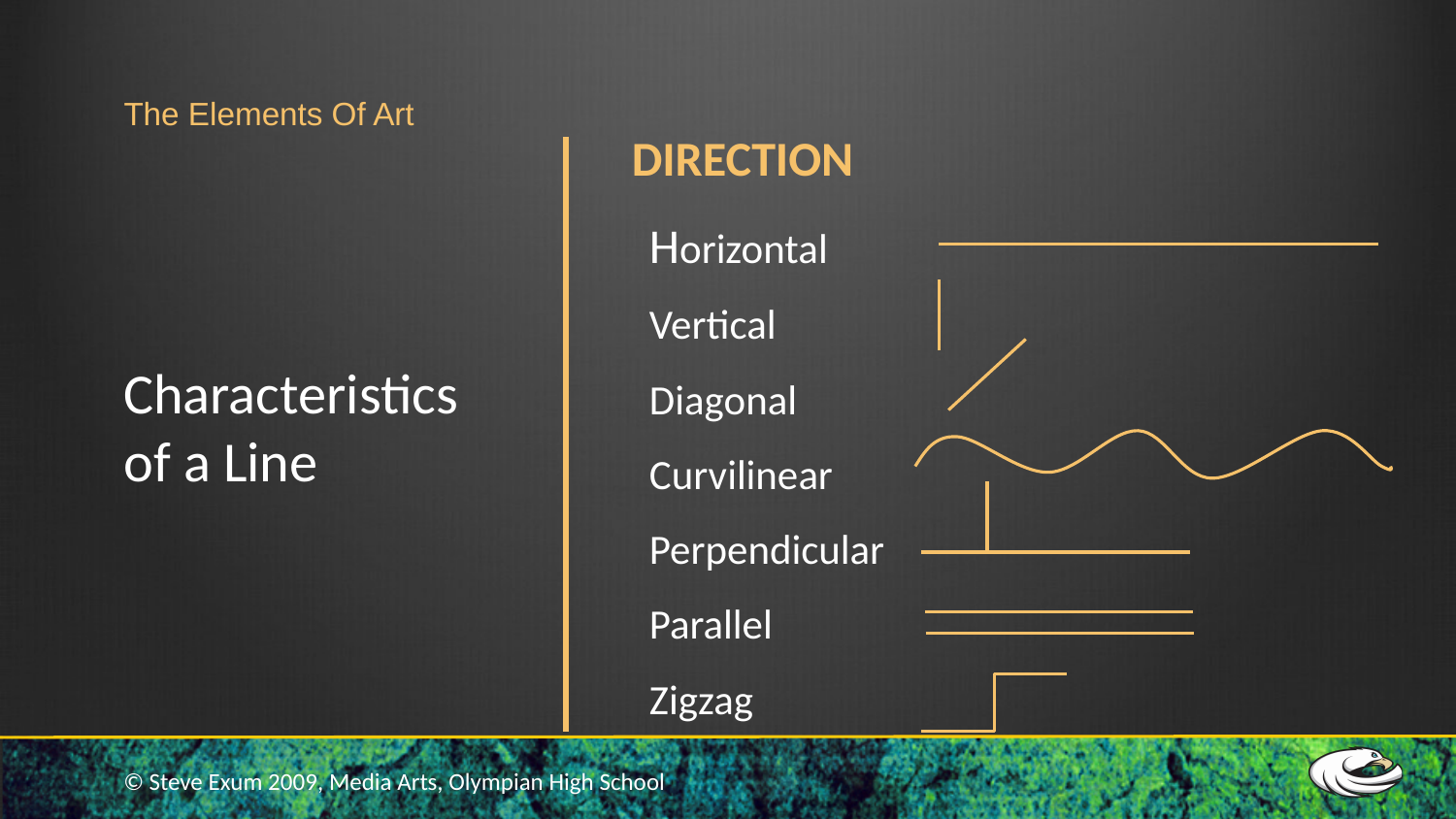

# The Elements Of Art
DIRECTION
Horizontal
Vertical
Diagonal
Curvilinear
Perpendicular
Parallel
Zigzag
Characteristics of a Line